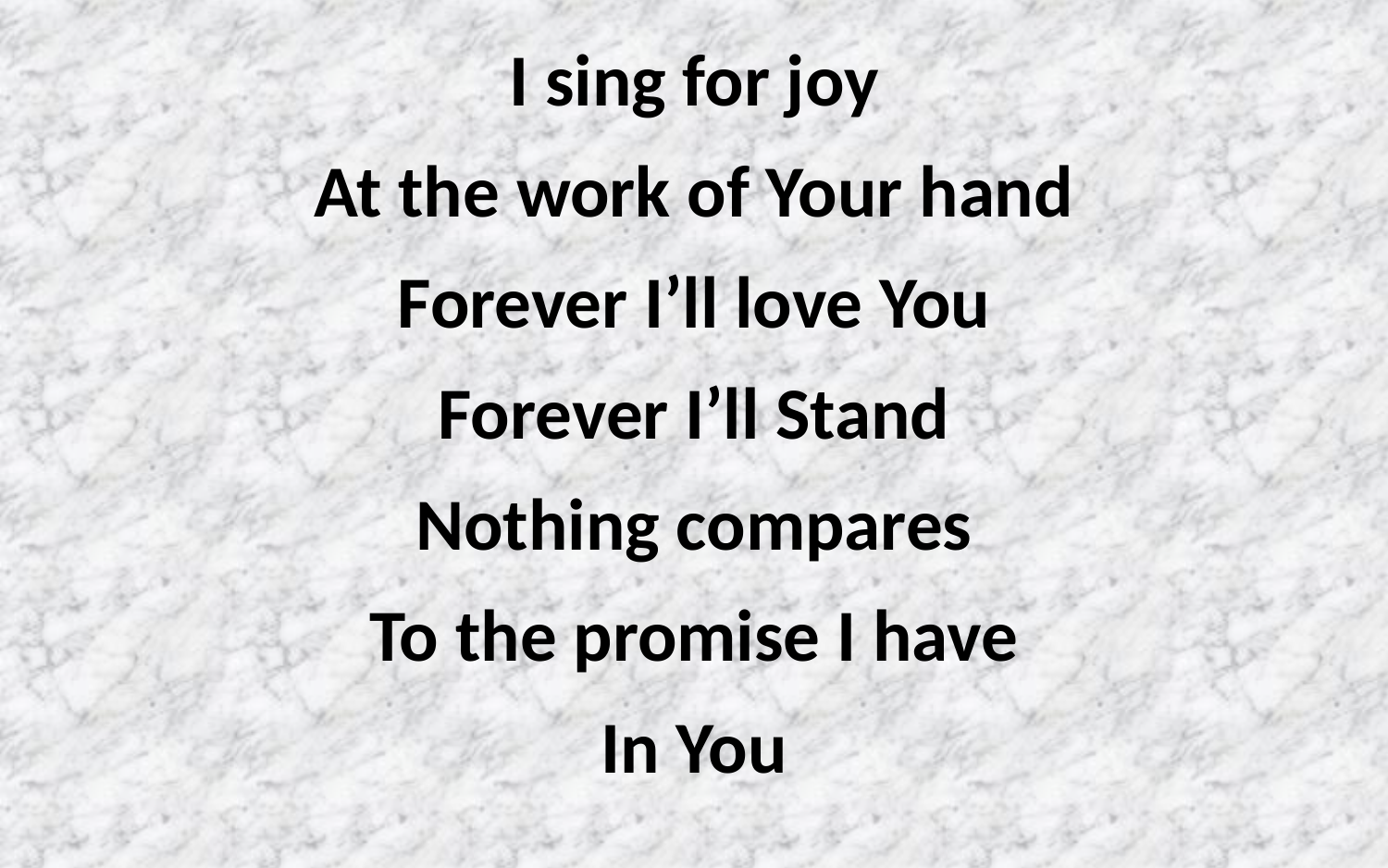

I sing for joy
At the work of Your hand
Forever I’ll love You
Forever I’ll Stand
Nothing compares
To the promise I have
In You